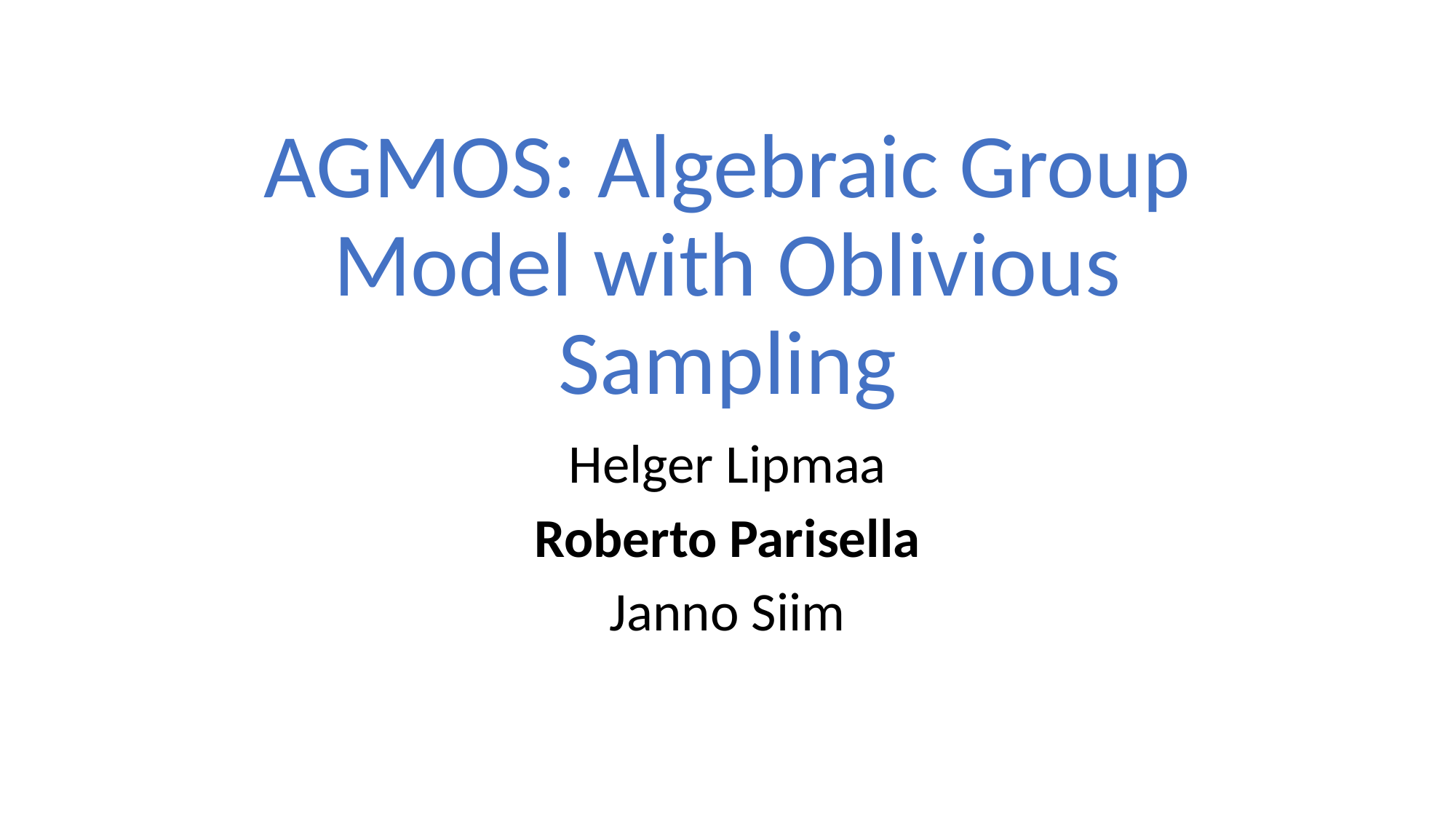

# AGMOS: Algebraic Group Model with Oblivious Sampling
Helger Lipmaa
Roberto Parisella
Janno Siim